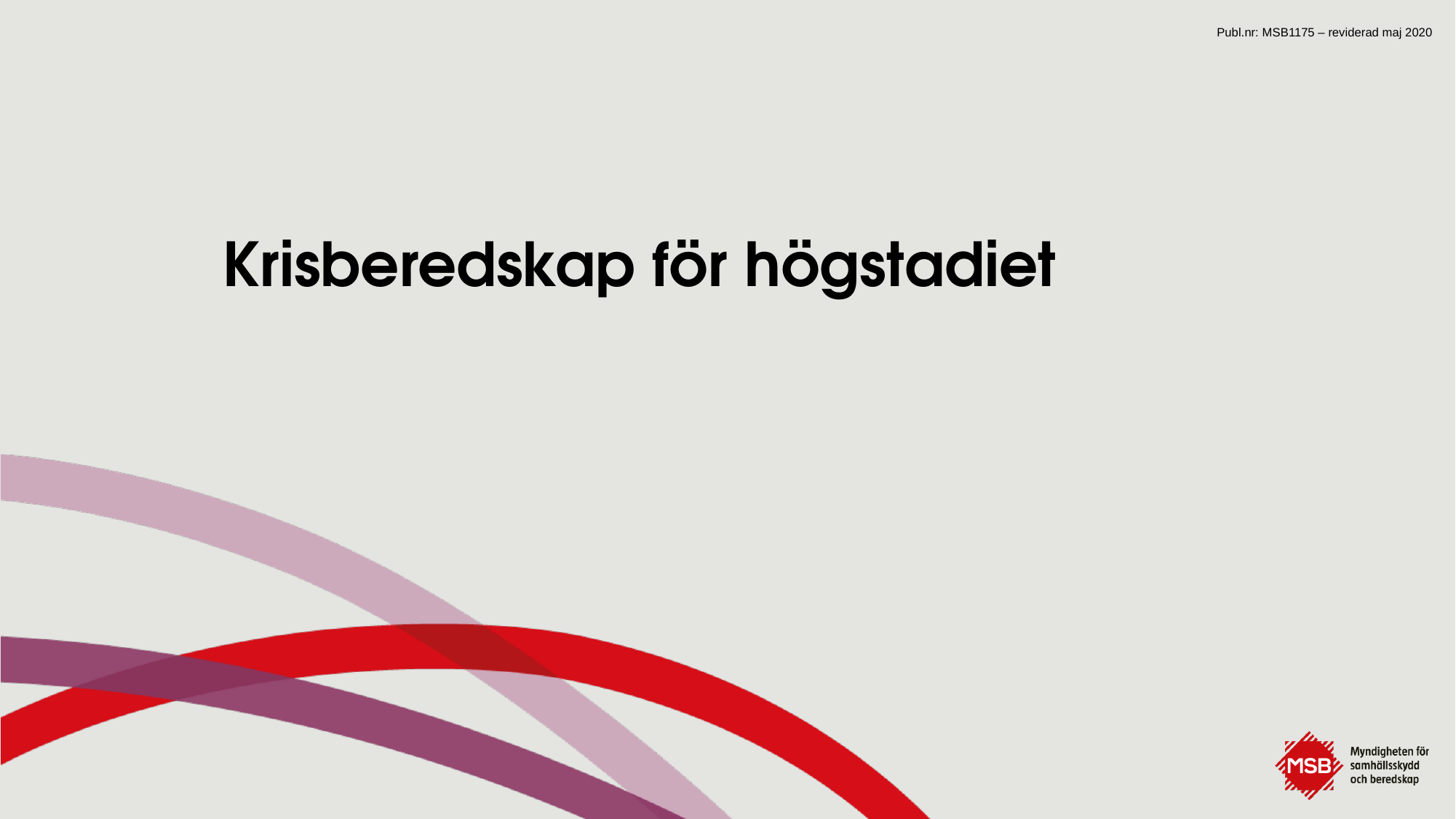

Publ.nr: MSB1175 – reviderad maj 2020
# Krisberedskap för högstadiet